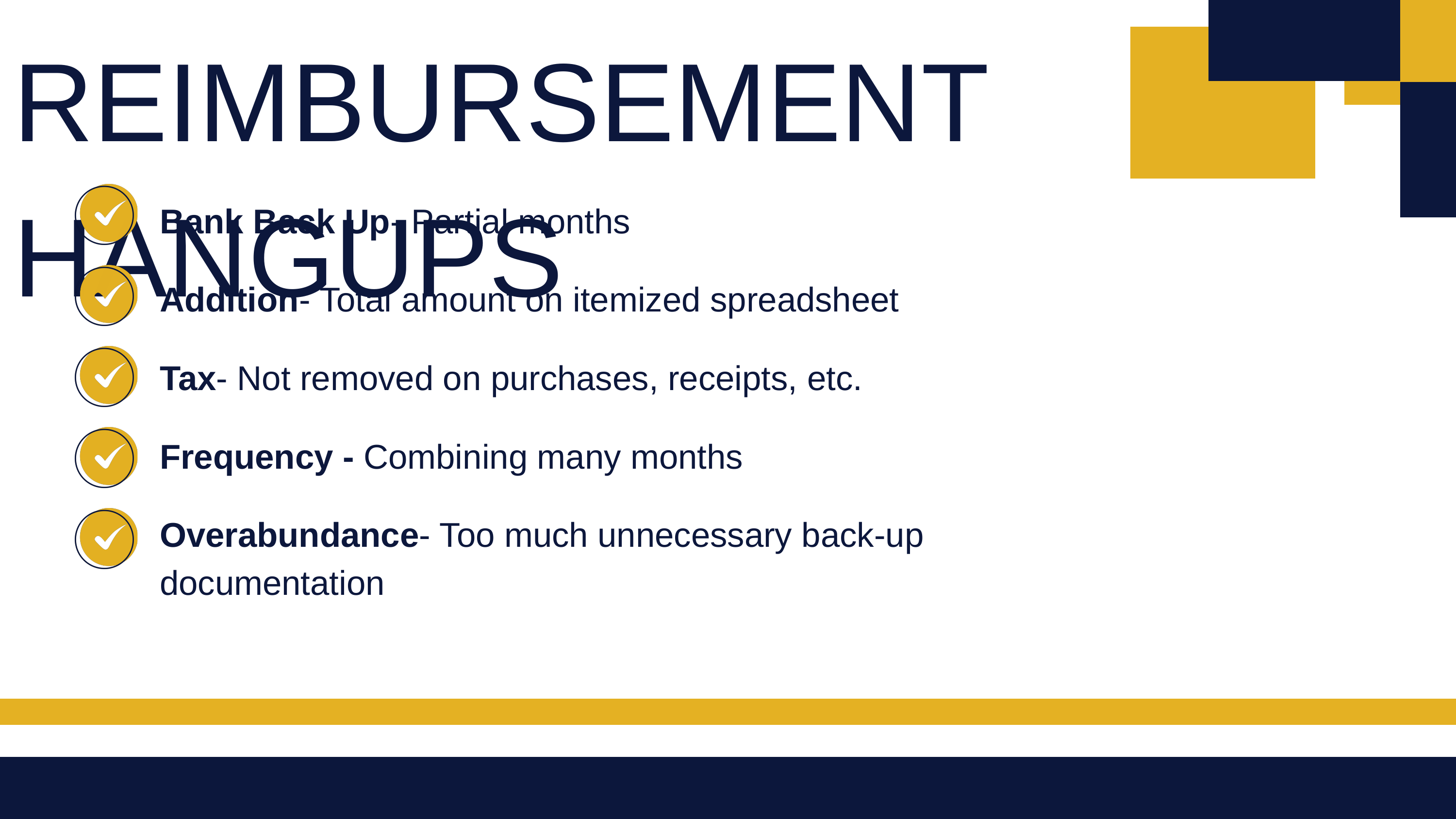

REIMBURSEMENT HANGUPS

Bank Back Up- Partial months
Addition- Total amount on itemized spreadsheet
Tax- Not removed on purchases, receipts, etc.
Frequency - Combining many months
Overabundance- Too much unnecessary back-up documentation